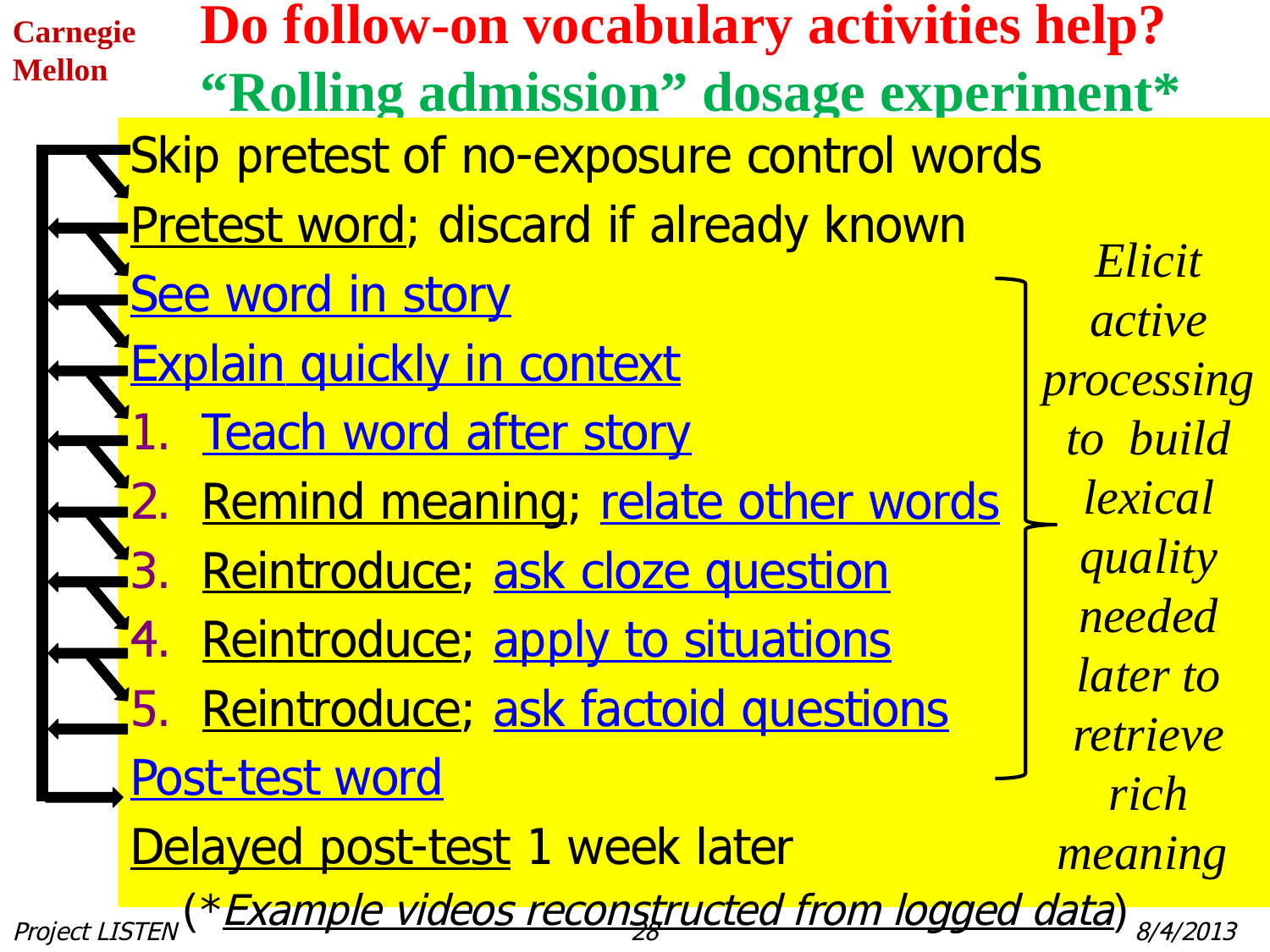

# Do follow-on vocabulary activities help?  “Rolling admission” dosage experiment*
Skip pretest of no-exposure control words
Pretest word; discard if already known
See word in story
Explain quickly in context
Teach word after story
Remind meaning; relate other words
Reintroduce; ask cloze question
Reintroduce; apply to situations
Reintroduce; ask factoid questions
Post-test word
Delayed post-test 1 week later
    (*Example videos reconstructed from logged data)

Elicit active processing to  build lexical quality needed later to retrieve rich meaning

28
8/4/2013